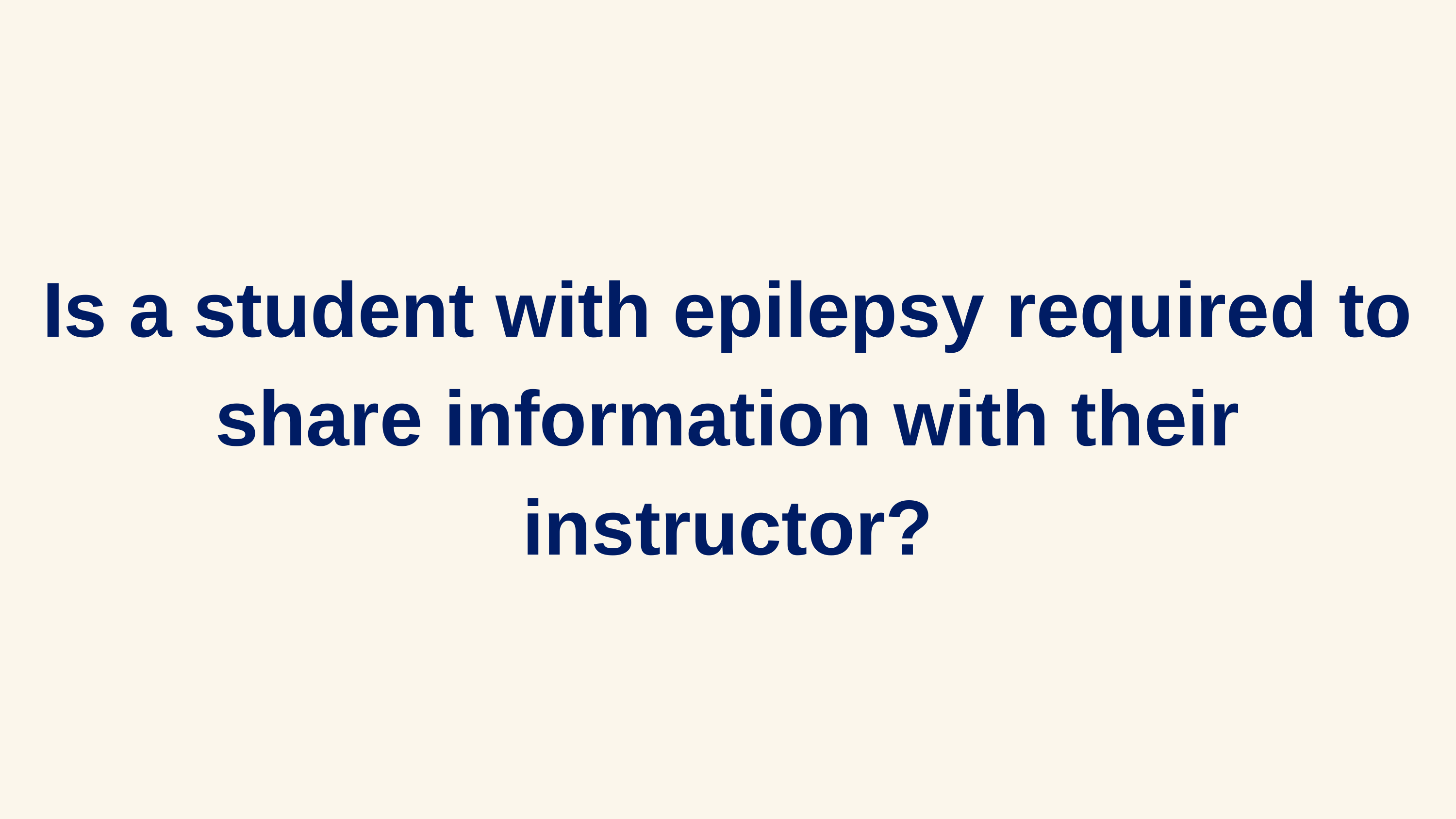

Is a student with epilepsy required to share information with their instructor?